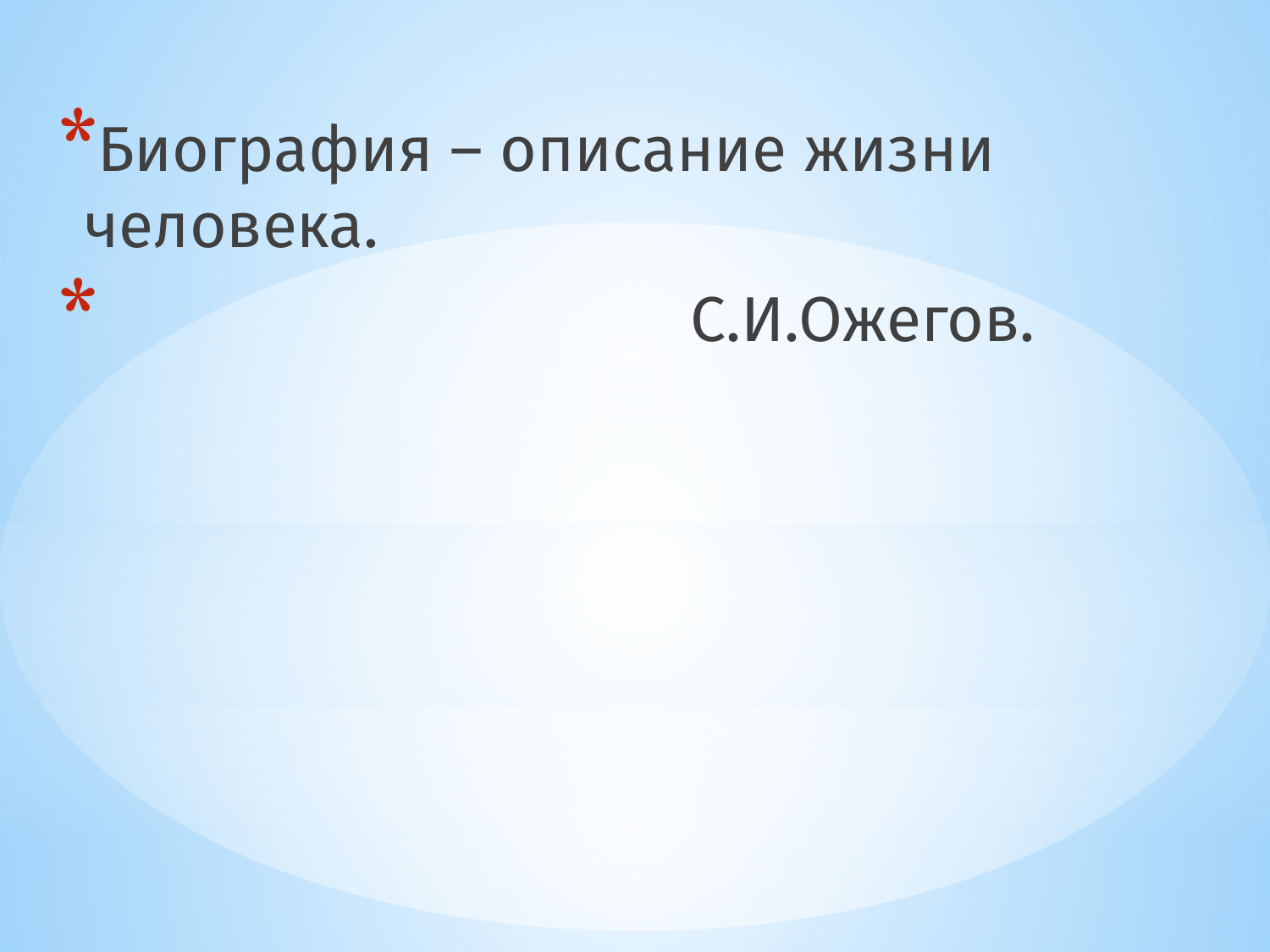

Биография – описание жизни человека.
                                   С.И.Ожегов.
#